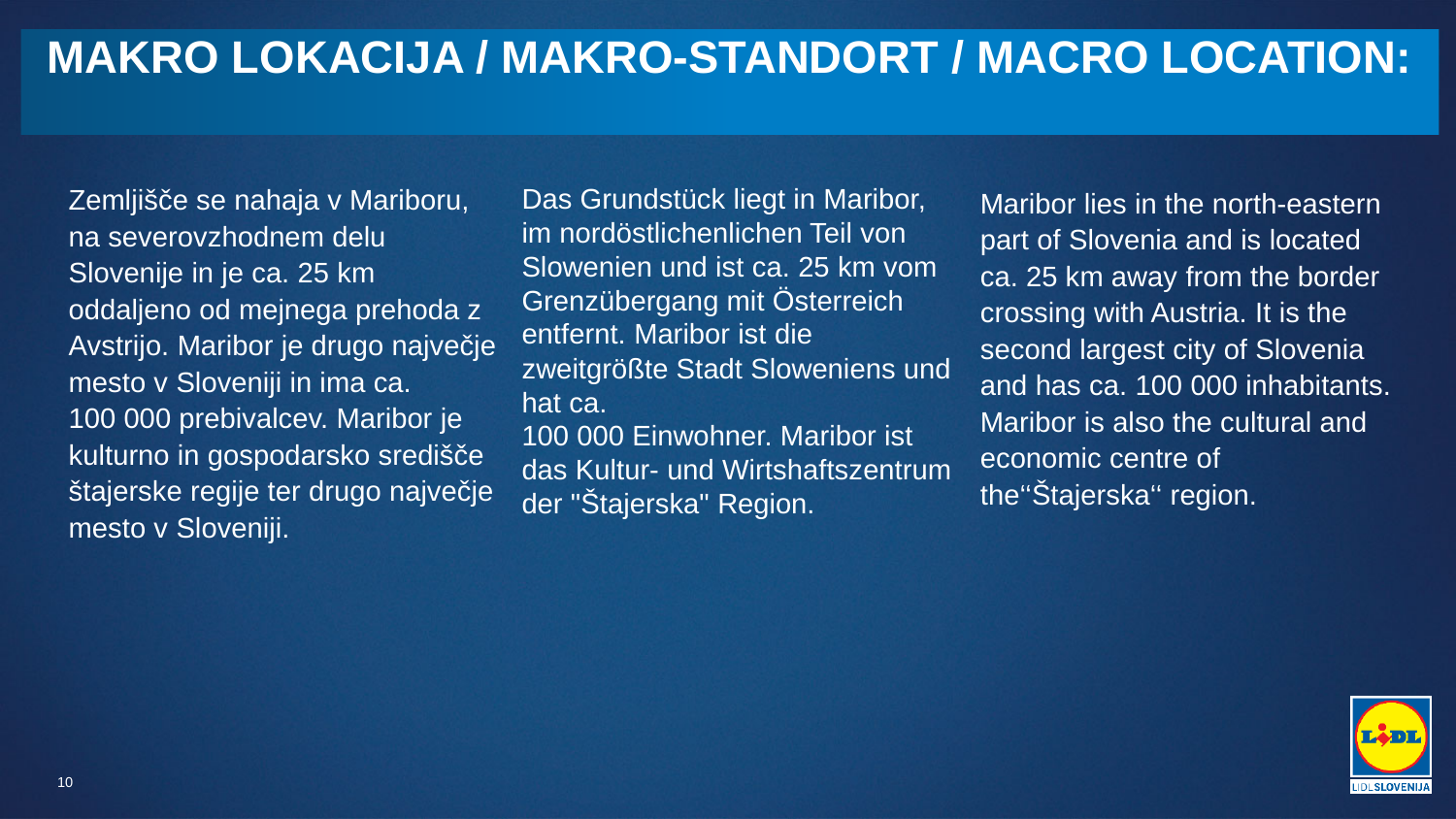

# Makro lokacija / Makro-Standort / Macro location:

Zemljišče se nahaja v Mariboru, na severovzhodnem delu Slovenije in je ca. 25 km oddaljeno od mejnega prehoda z Avstrijo. Maribor je drugo največje mesto v Sloveniji in ima ca.      100 000 prebivalcev. Maribor je kulturno in gospodarsko središče štajerske regije ter drugo največje mesto v Sloveniji.
Das Grundstück liegt in Maribor, im nordöstlichenlichen Teil von Slowenien und ist ca. 25 km vom Grenzübergang mit Österreich entfernt. Maribor ist die zweitgrößte Stadt Sloweniens und hat ca.
100 000 Einwohner. Maribor ist das Kultur- und Wirtshaftszentrum der "Štajerska" Region.
Maribor lies in the north-eastern part of Slovenia and is located ca. 25 km away from the border crossing with Austria. It is the second largest city of Slovenia and has ca. 100 000 inhabitants. Maribor is also the cultural and economic centre of the‘‘Štajerska‘‘ region.

10